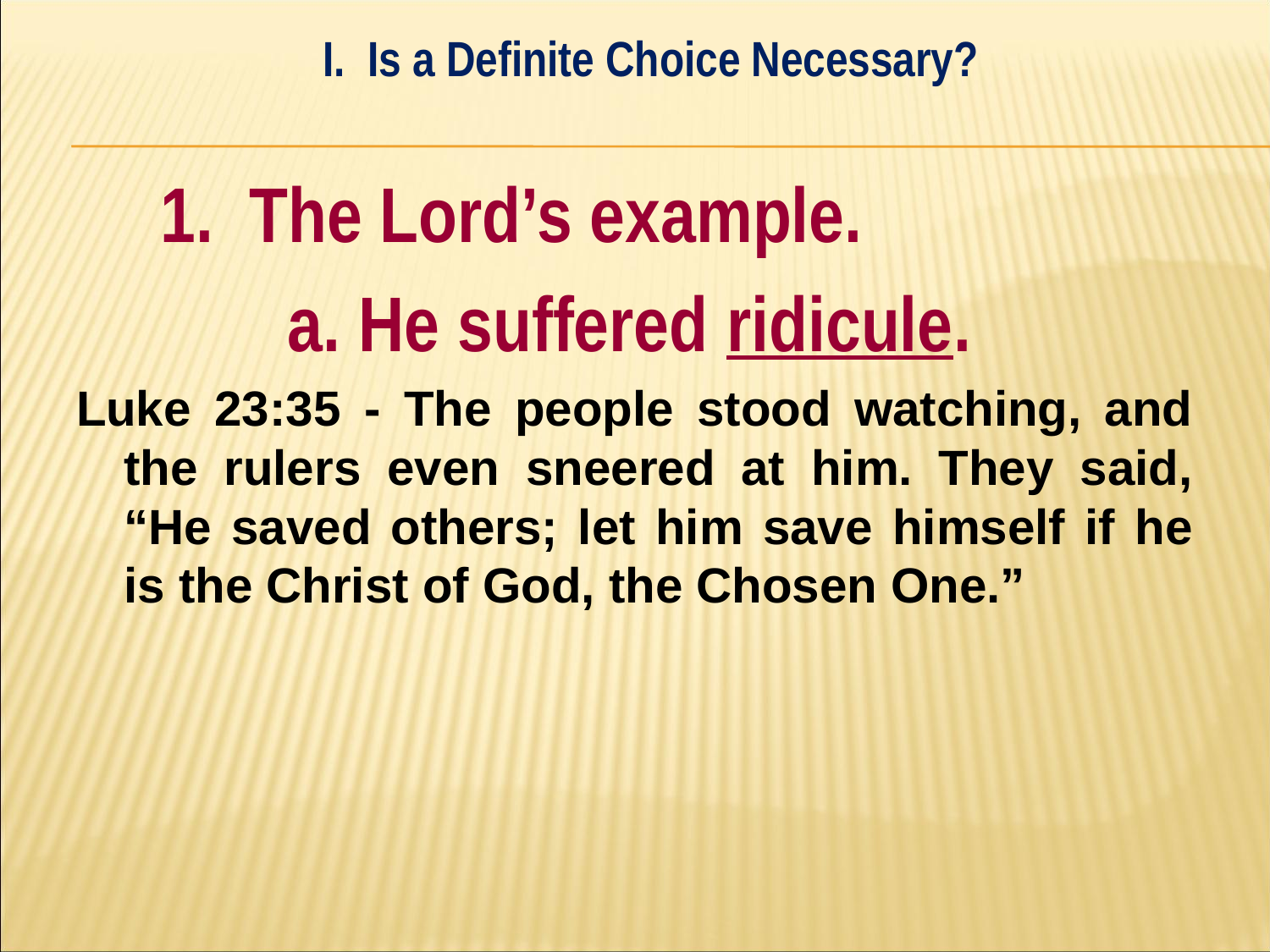

I.  Is a Definite Choice Necessary?
#
	1.  The Lord’s example.
		a. He suffered ridicule.
Luke 23:35 - The people stood watching, and the rulers even sneered at him. They said, “He saved others; let him save himself if he is the Christ of God, the Chosen One.”